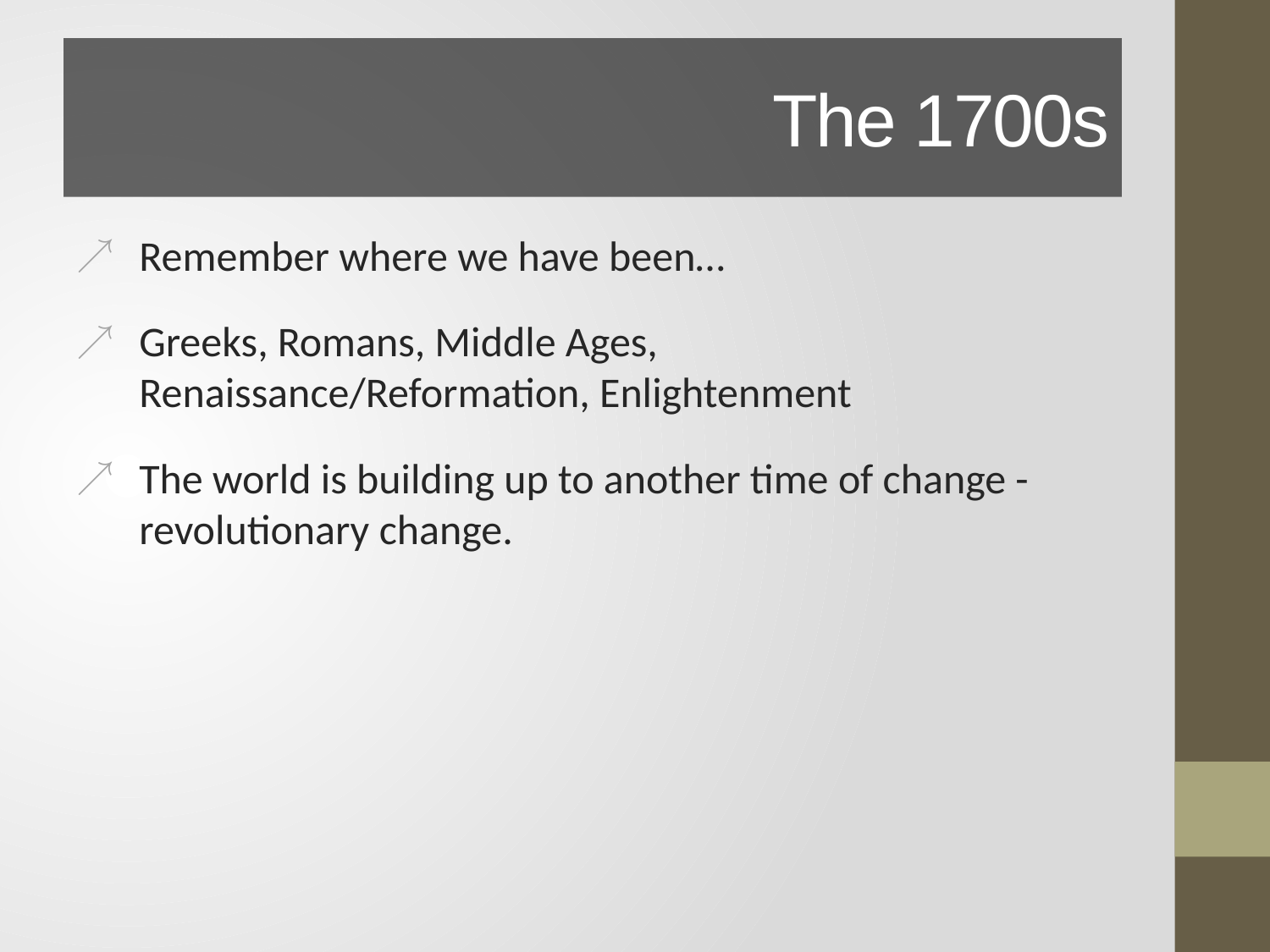

# The 1700s
Remember where we have been…
Greeks, Romans, Middle Ages, Renaissance/Reformation, Enlightenment
The world is building up to another time of change - revolutionary change.